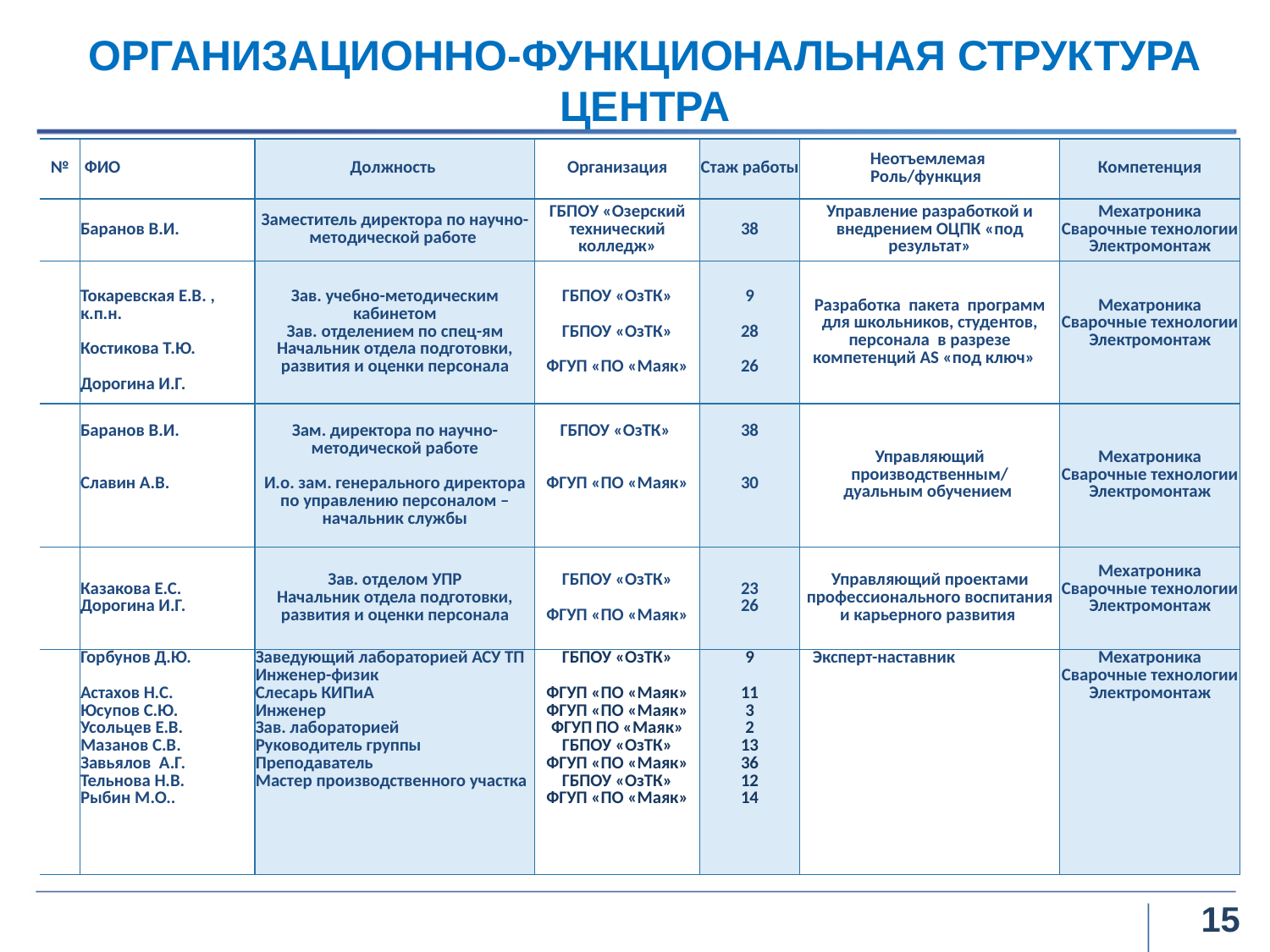

# ОРГАНИЗАЦИОННО-ФУНКЦИОНАЛЬНАЯ СТРУКТУРА ЦЕНТРА
| № | ФИО | Должность | Организация | Стаж работы | Неотъемлемая Роль/функция | Компетенция |
| --- | --- | --- | --- | --- | --- | --- |
|  | Баранов В.И. | Заместитель директора по научно-методической работе | ГБПОУ «Озерский технический колледж» | 38 | Управление разработкой и внедрением ОЦПК «под результат» | Мехатроника Сварочные технологии Электромонтаж |
|  | Токаревская Е.В. , к.п.н. Костикова Т.Ю. Дорогина И.Г. | Зав. учебно-методическим кабинетом Зав. отделением по спец-ям Начальник отдела подготовки, развития и оценки персонала | ГБПОУ «ОзТК» ГБПОУ «ОзТК» ФГУП «ПО «Маяк» | 9 28 26 | Разработка пакета программ для школьников, студентов, персонала в разрезе компетенций AS «под ключ» | Мехатроника Сварочные технологии Электромонтаж |
|  | Баранов В.И. Славин А.В. | Зам. директора по научно-методической работе И.о. зам. генерального директора по управлению персоналом – начальник службы | ГБПОУ «ОзТК» ФГУП «ПО «Маяк» | 38 30 | Управляющий производственным/ дуальным обучением | Мехатроника Сварочные технологии Электромонтаж |
|  | Казакова Е.С. Дорогина И.Г. | Зав. отделом УПР Начальник отдела подготовки, развития и оценки персонала | ГБПОУ «ОзТК» ФГУП «ПО «Маяк» | 23 26 | Управляющий проектами профессионального воспитания и карьерного развития | Мехатроника Сварочные технологии Электромонтаж |
|  | Горбунов Д.Ю. Астахов Н.С. Юсупов С.Ю. Усольцев Е.В. Мазанов С.В. Завьялов А.Г. Тельнова Н.В. Рыбин М.О.. | Заведующий лабораторией АСУ ТП Инженер-физик Слесарь КИПиА Инженер Зав. лабораторией Руководитель группы Преподаватель Мастер производственного участка | ГБПОУ «ОзТК» ФГУП «ПО «Маяк» ФГУП «ПО «Маяк» ФГУП ПО «Маяк» ГБПОУ «ОзТК» ФГУП «ПО «Маяк» ГБПОУ «ОзТК» ФГУП «ПО «Маяк» | 9 11 3 2 13 36 12 14 | Эксперт-наставник | Мехатроника Сварочные технологии Электромонтаж |
15